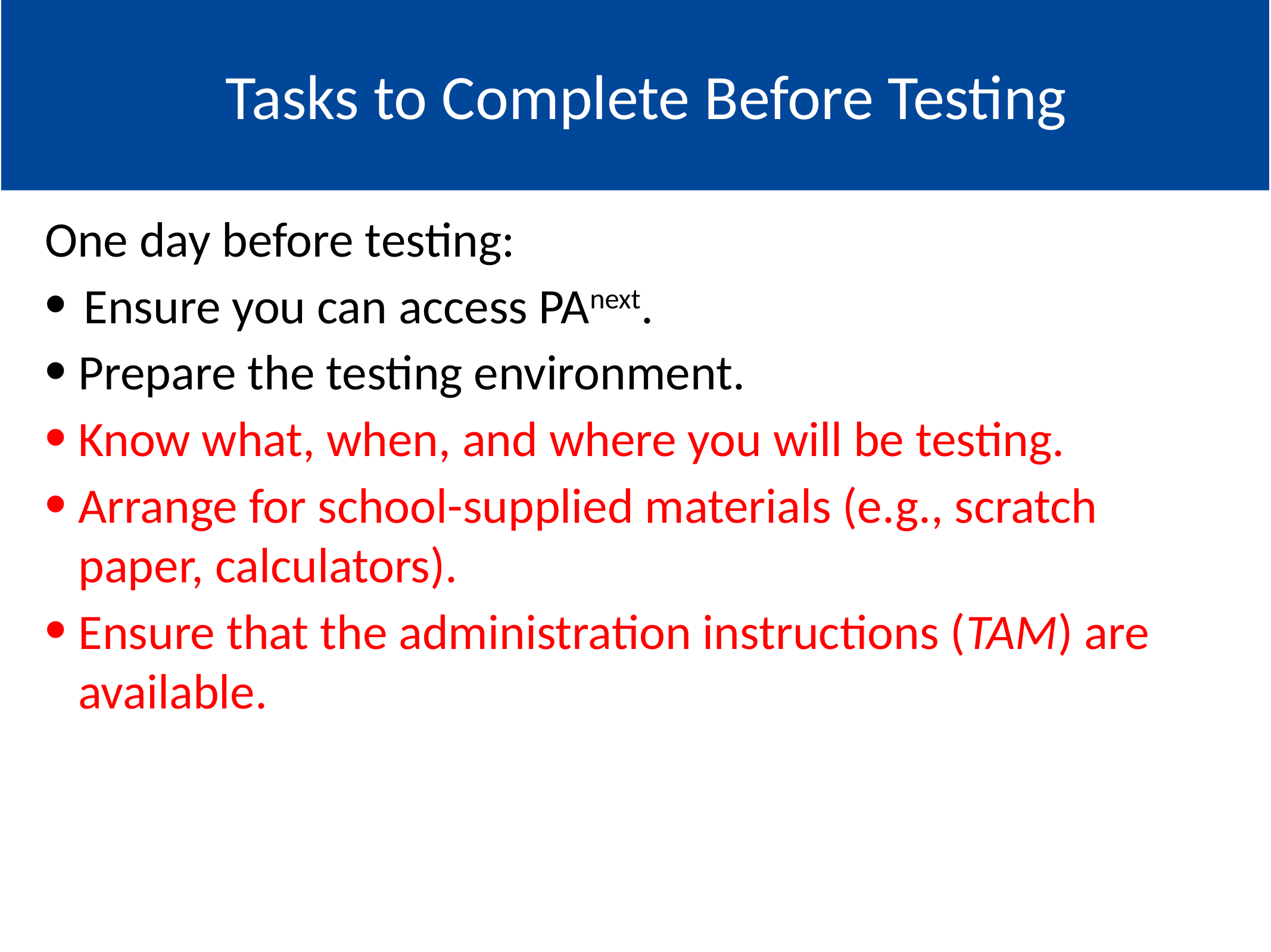

#
Go to: Topics
Tasks to Complete Before Testing
One day before testing:
Ensure you can access PAnext.
Prepare the testing environment.
Know what, when, and where you will be testing.
Arrange for school-supplied materials (e.g., scratch paper, calculators).
Ensure that the administration instructions (TAM) are available.